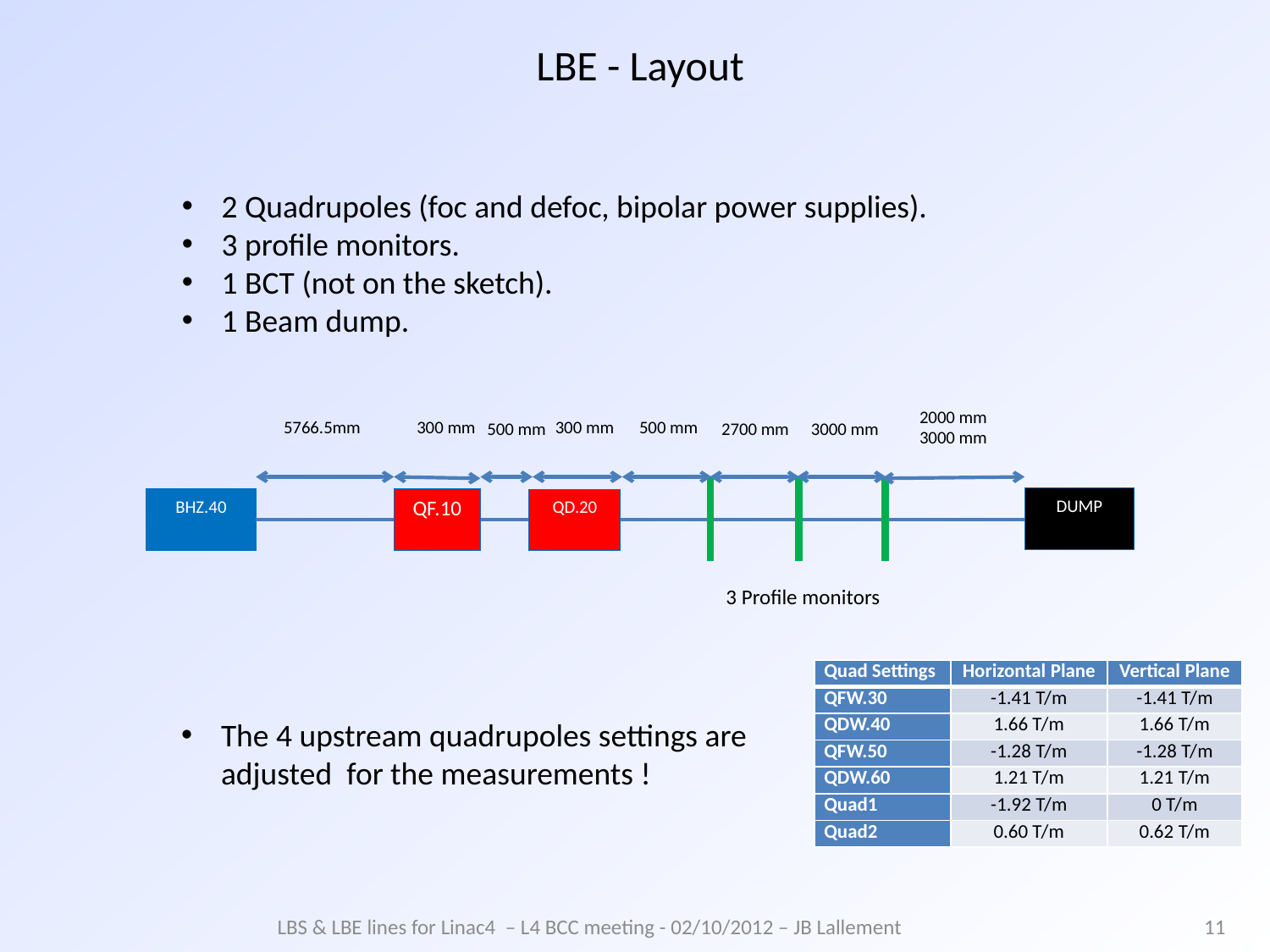

LBE - Layout
2 Quadrupoles (foc and defoc, bipolar power supplies).
3 profile monitors.
1 BCT (not on the sketch).
1 Beam dump.
2000 mm
3000 mm
500 mm
300 mm
5766.5mm
DUMP
BHZ.40
QF.10
QD.20
300 mm
500 mm
2700 mm
3000 mm
3 Profile monitors
| Quad Settings | Horizontal Plane | Vertical Plane |
| --- | --- | --- |
| QFW.30 | -1.41 T/m | -1.41 T/m |
| QDW.40 | 1.66 T/m | 1.66 T/m |
| QFW.50 | -1.28 T/m | -1.28 T/m |
| QDW.60 | 1.21 T/m | 1.21 T/m |
| Quad1 | -1.92 T/m | 0 T/m |
| Quad2 | 0.60 T/m | 0.62 T/m |
The 4 upstream quadrupoles settings are adjusted  for the measurements !
LBS & LBE lines for Linac4  – L4 BCC meeting - 02/10/2012 – JB Lallement
11